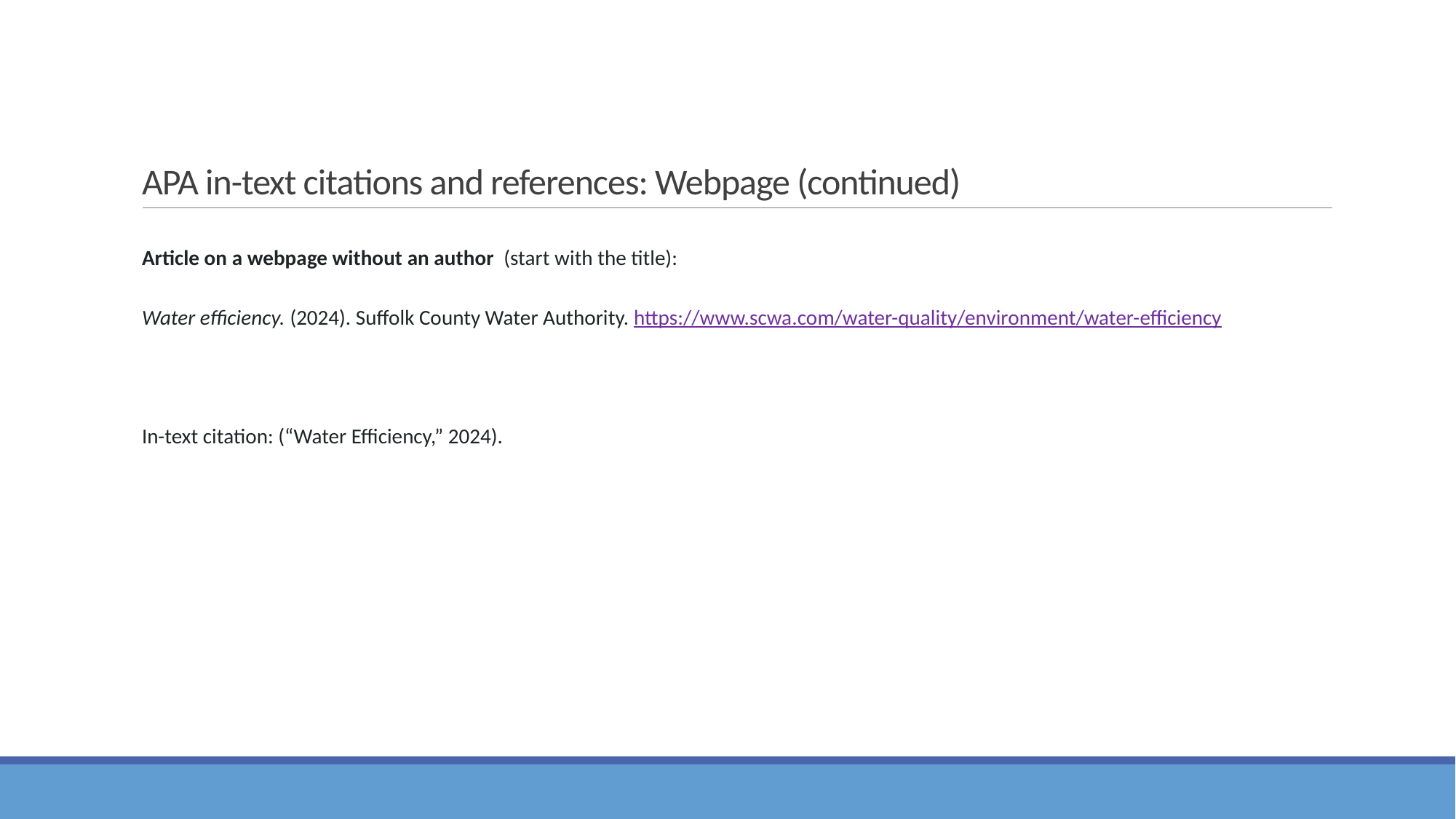

# APA in-text citations and references: Webpage (continued)
Article on a webpage without an author  (start with the title):
Water efficiency. (2024). Suffolk County Water Authority. https://www.scwa.com/water-quality/environment/water-efficiency

In-text citation: (“Water Efficiency,” 2024).